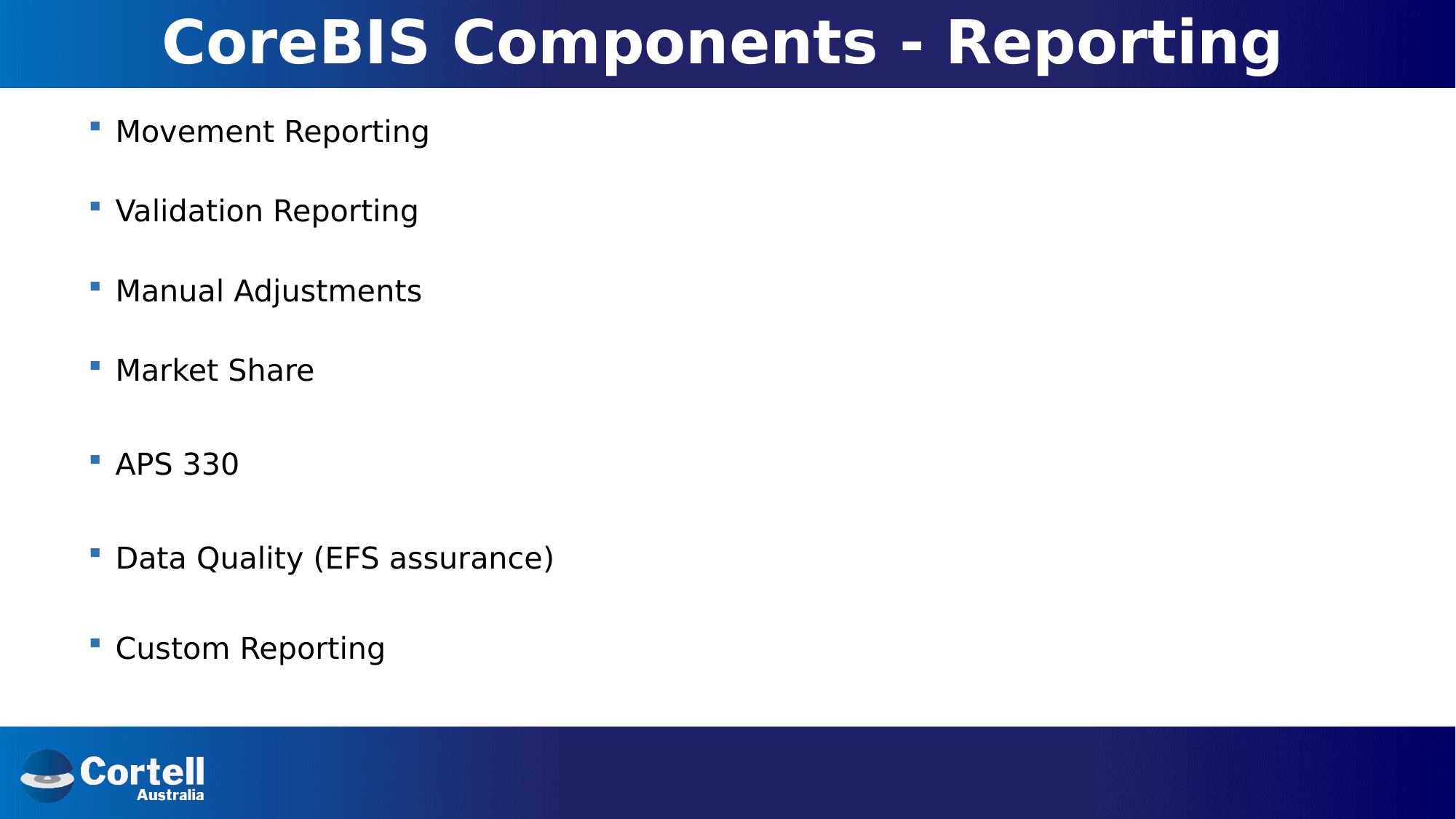

# CoreBIS Components - Reporting
Movement Reporting

Validation Reporting

Manual Adjustments

Market Share

APS 330

Data Quality (EFS assurance)

Custom Reporting